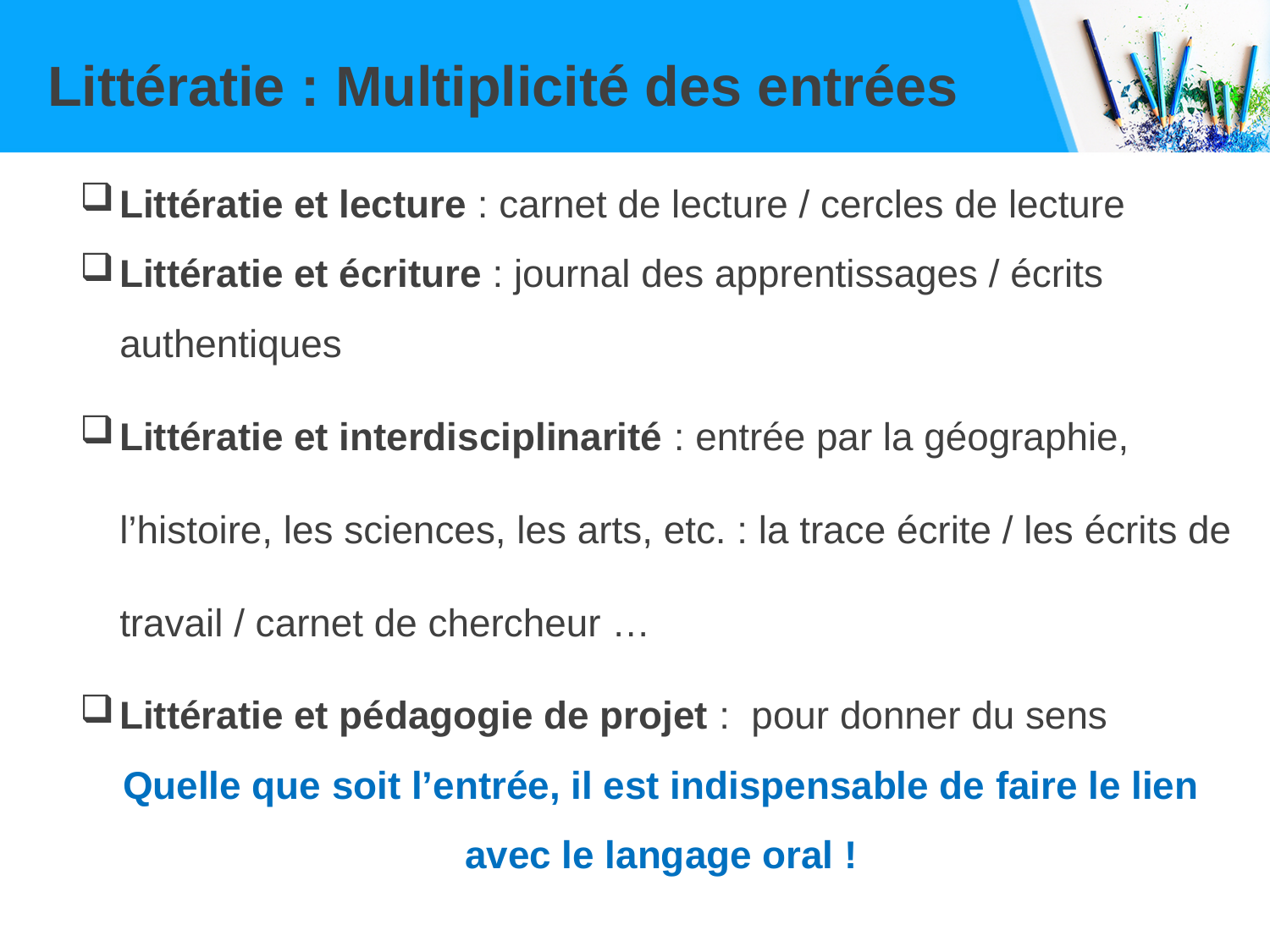

# Littératie : Multiplicité des entrées
Littératie et lecture : carnet de lecture / cercles de lecture
Littératie et écriture : journal des apprentissages / écrits authentiques
Littératie et interdisciplinarité : entrée par la géographie, l’histoire, les sciences, les arts, etc. : la trace écrite / les écrits de travail / carnet de chercheur …
Littératie et pédagogie de projet :  pour donner du sens
Quelle que soit l’entrée, il est indispensable de faire le lien avec le langage oral !